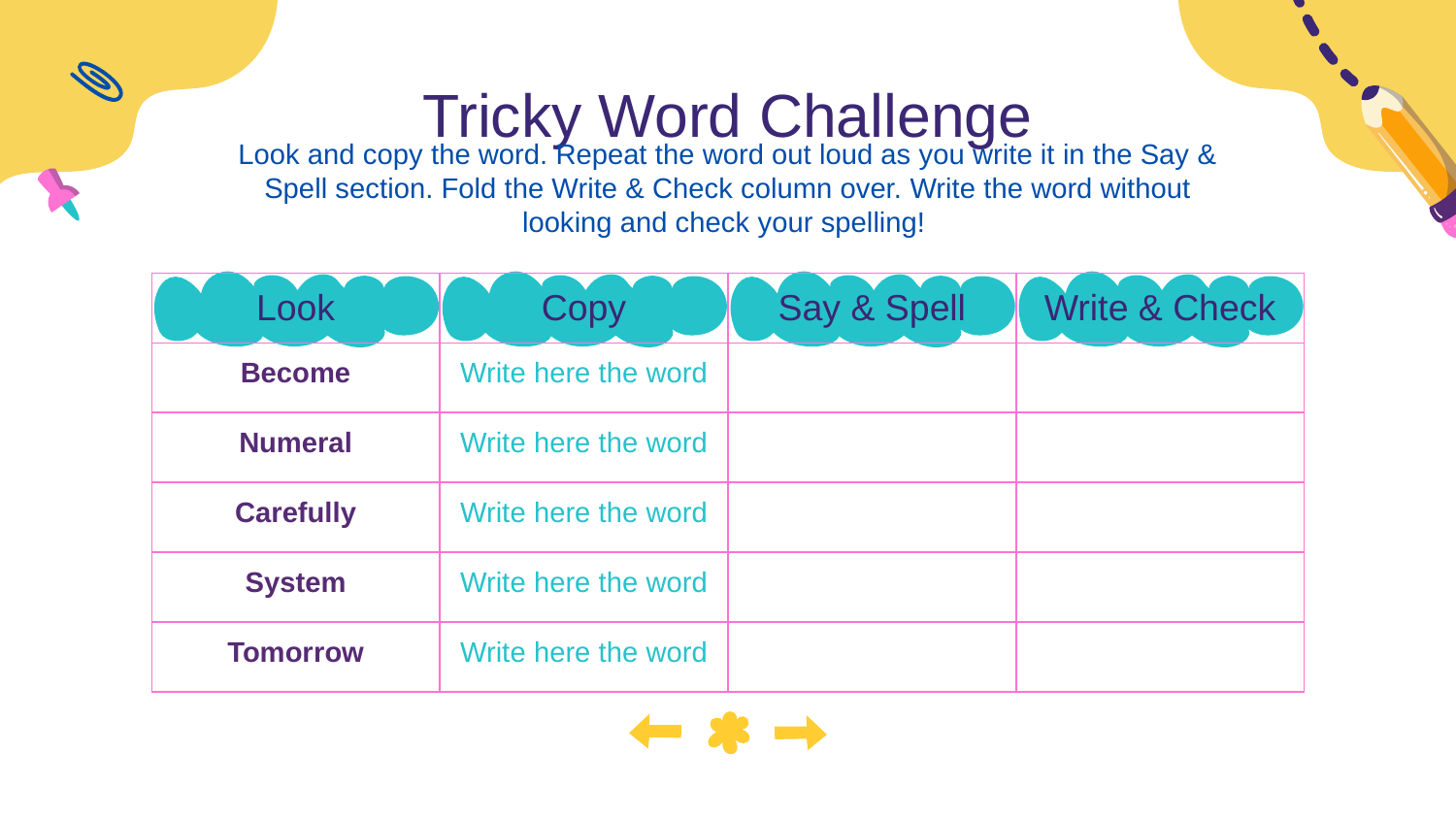

# Tricky Word Challenge

Look and copy the word. Repeat the word out loud as you write it in the Say & Spell section. Fold the Write & Check column over. Write the word without looking and check your spelling!

| Look | Copy | Say & Spell | Write & Check |
| --- | --- | --- | --- |
| Become | Write here the word |  |  |
| Numeral | Write here the word |  |  |
| Carefully | Write here the word |  |  |
| System | Write here the word |  |  |
| Tomorrow | Write here the word |  |  |